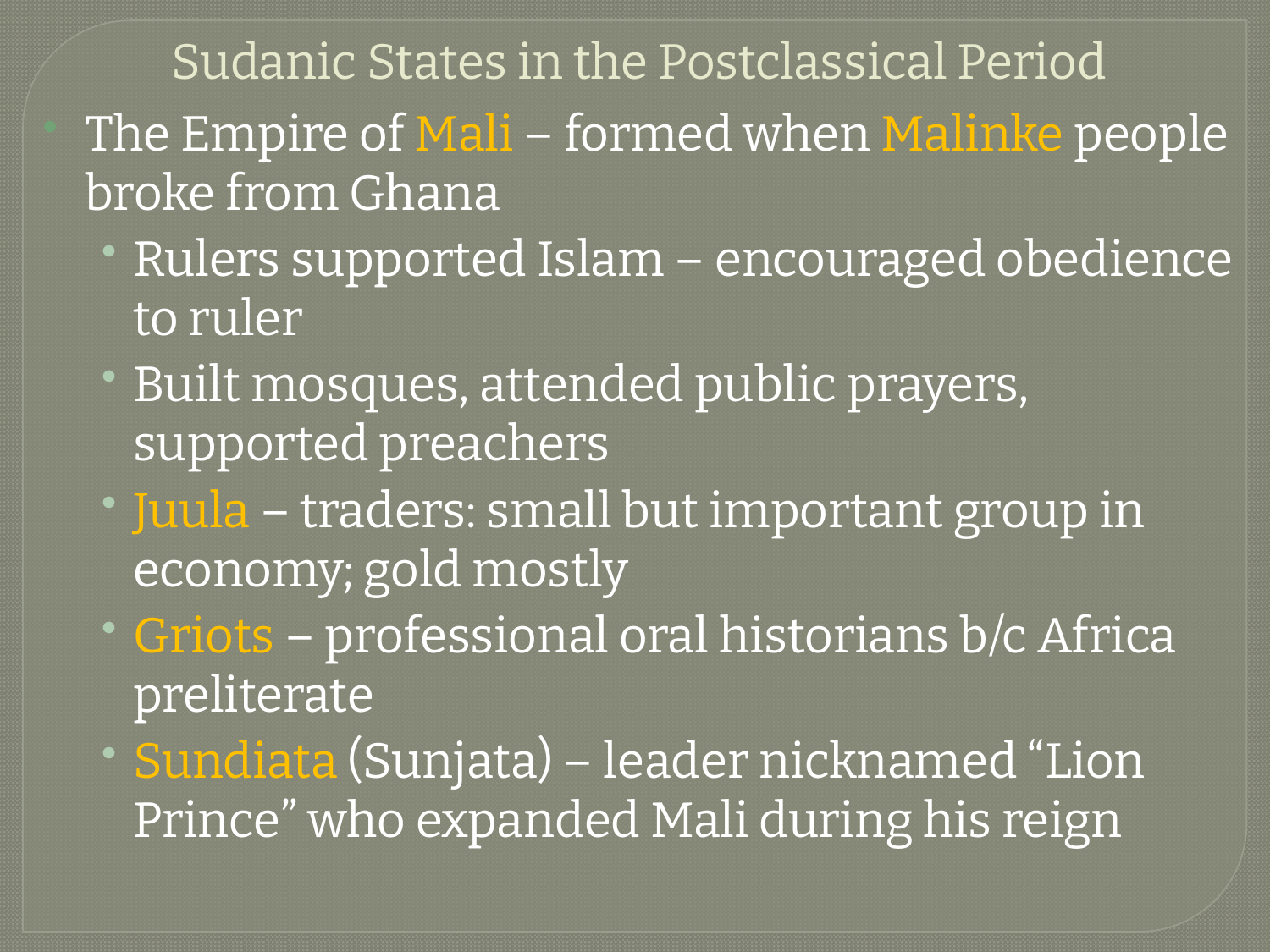

Sudanic States in the Postclassical Period
The Empire of Mali – formed when Malinke people broke from Ghana
Rulers supported Islam – encouraged obedience to ruler
Built mosques, attended public prayers, supported preachers
Juula – traders: small but important group in economy; gold mostly
Griots – professional oral historians b/c Africa preliterate
Sundiata (Sunjata) – leader nicknamed “Lion Prince” who expanded Mali during his reign